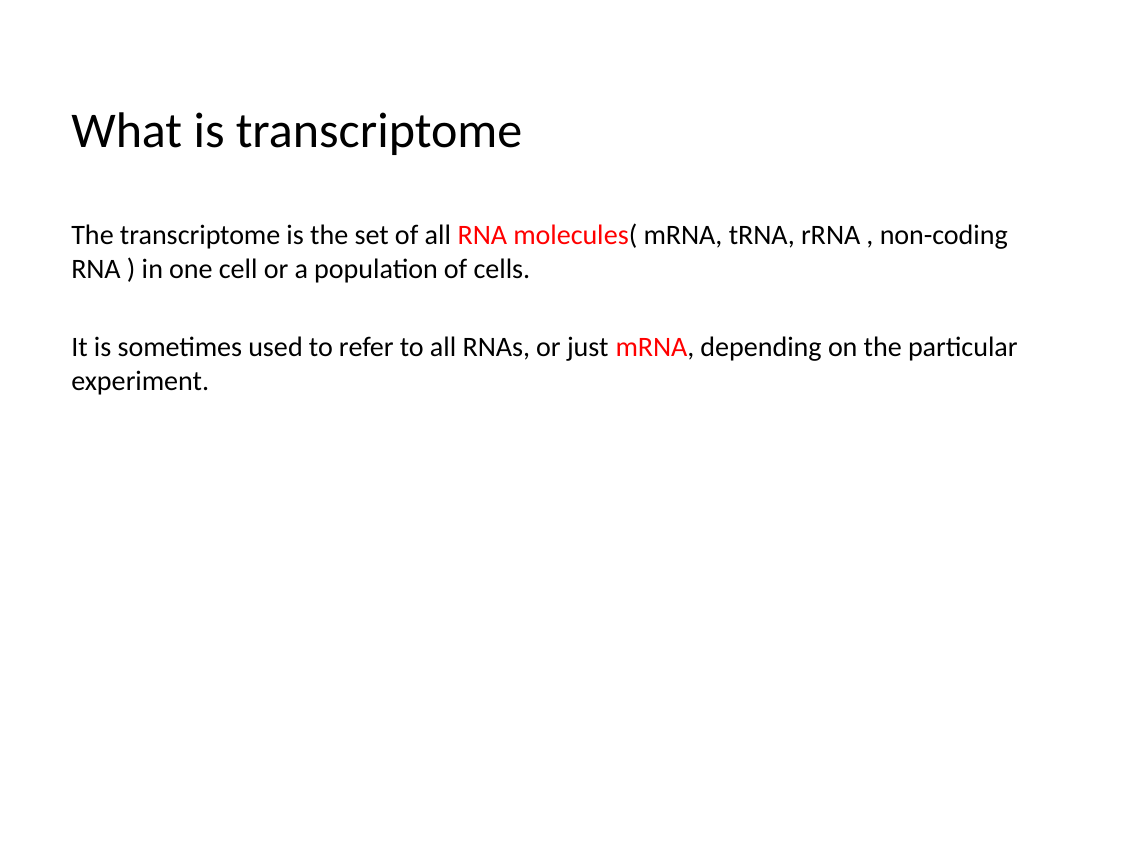

# What is transcriptome
The transcriptome is the set of all RNA molecules( mRNA, tRNA, rRNA , non-coding RNA ) in one cell or a population of cells.

It is sometimes used to refer to all RNAs, or just mRNA, depending on the particular experiment.